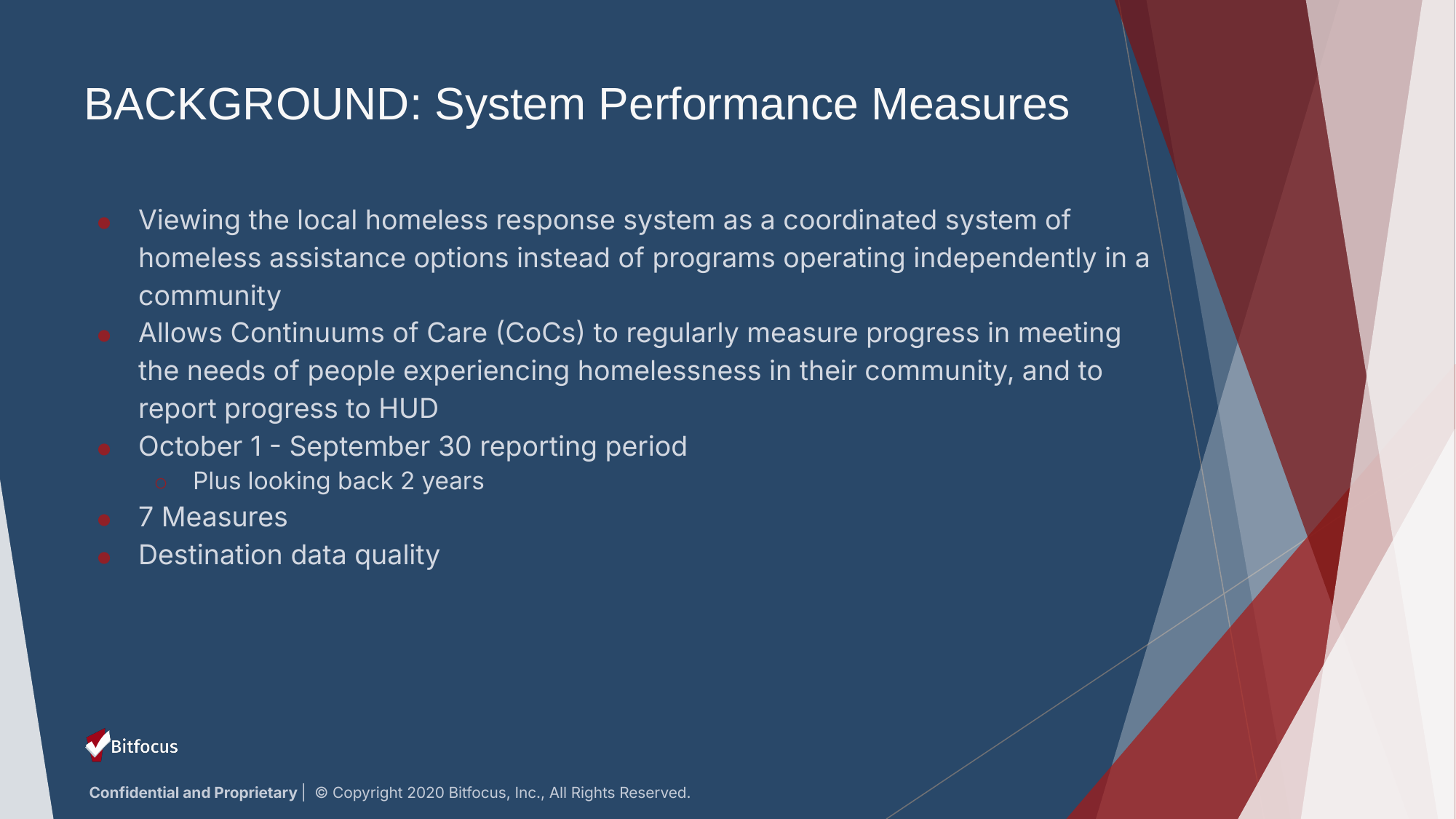

# BACKGROUND: System Performance Measures
Viewing the local homeless response system as a coordinated system of homeless assistance options instead of programs operating independently in a community
Allows Continuums of Care (CoCs) to regularly measure progress in meeting the needs of people experiencing homelessness in their community, and to report progress to HUD
October 1 - September 30 reporting period
Plus looking back 2 years
7 Measures
Destination data quality